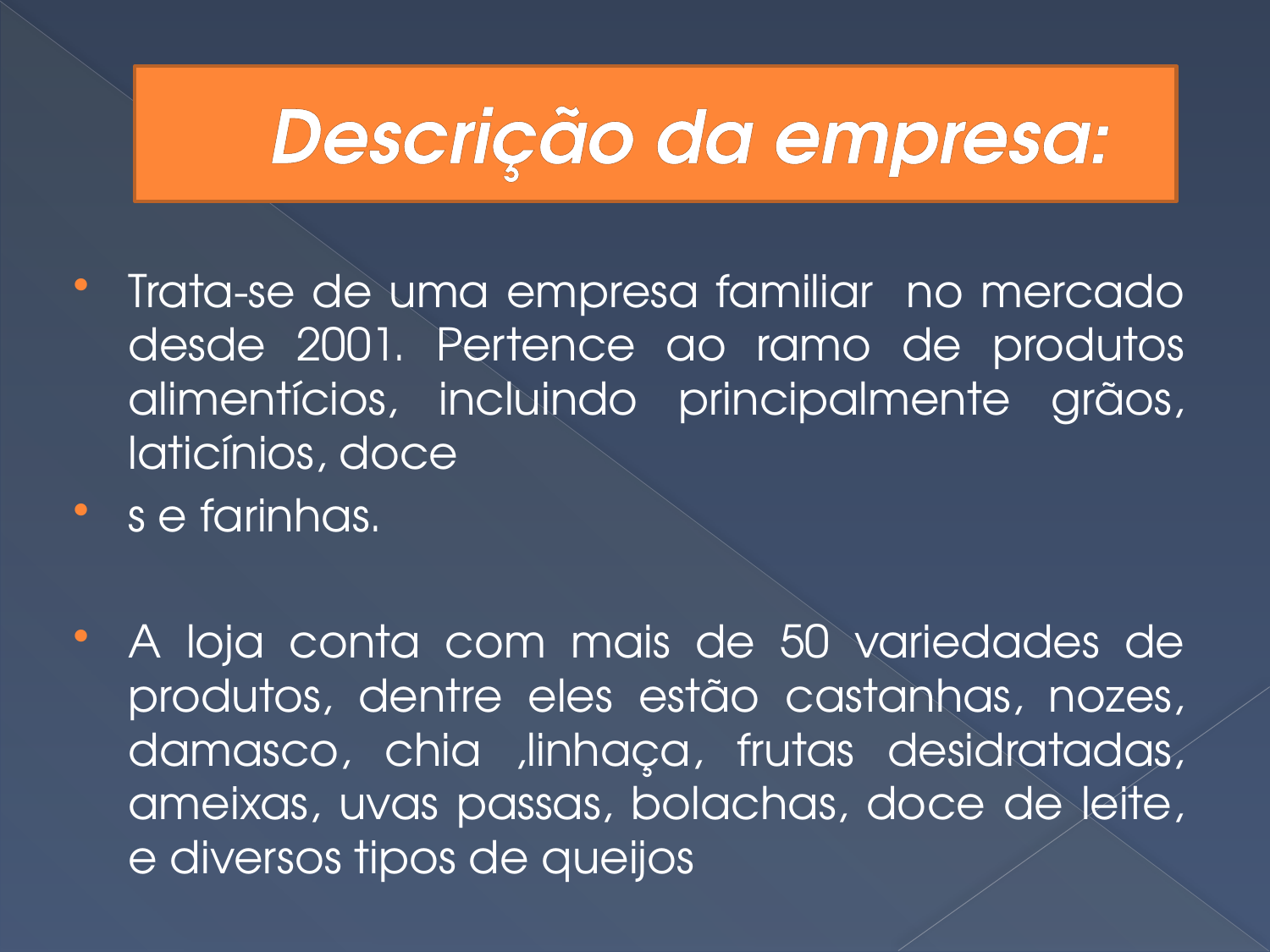

# Descrição da empresa:
Trata-se de uma empresa familiar  no mercado desde 2001. Pertence ao ramo de produtos alimentícios, incluindo principalmente grãos, laticínios, doce
s e farinhas.

A loja conta com mais de 50 variedades de produtos, dentre eles estão castanhas, nozes, damasco, chia ,linhaça, frutas desidratadas, ameixas, uvas passas, bolachas, doce de leite, e diversos tipos de queijos